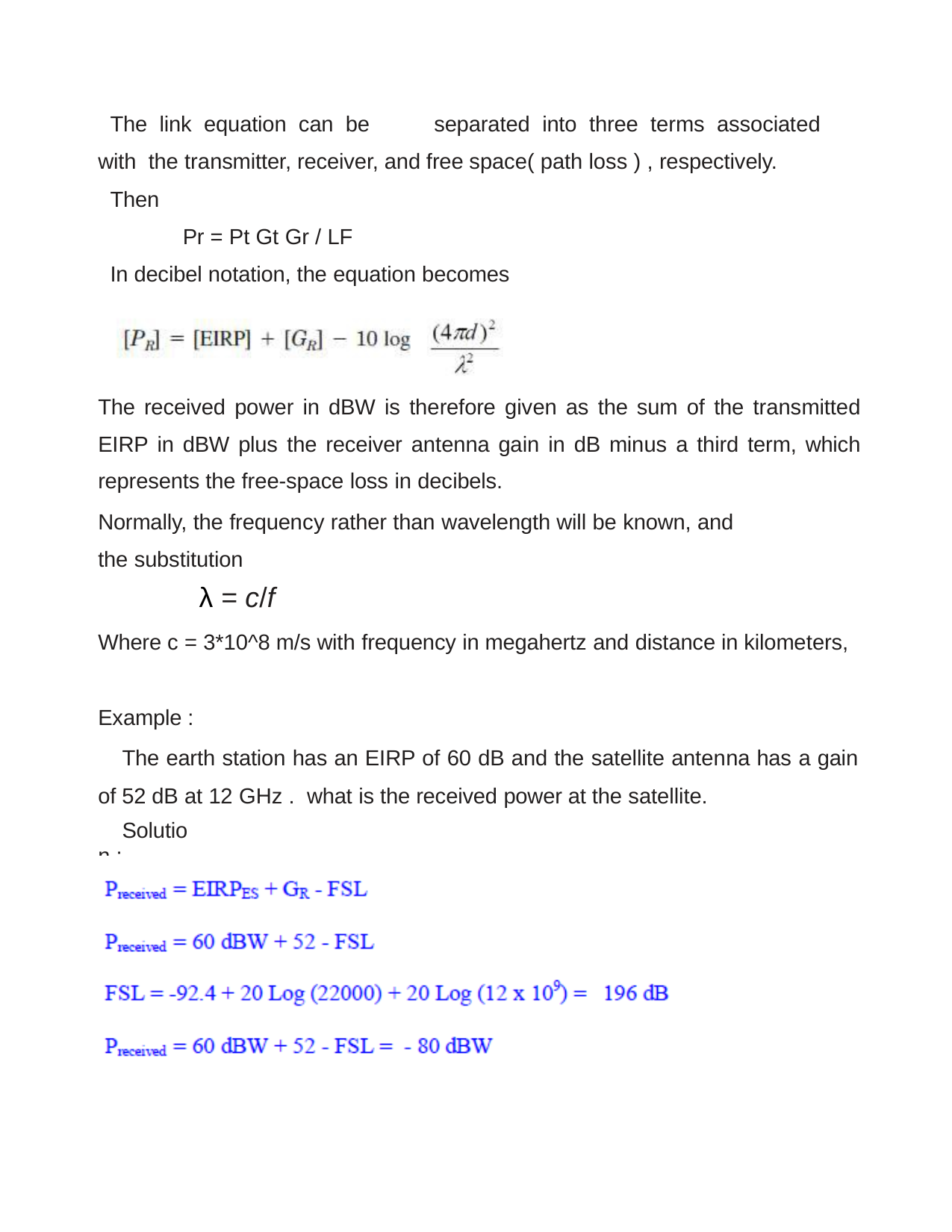

The  link  equation  can  be	separated  into  three  terms  associated  with  the transmitter, receiver, and free space( path loss ) , respectively.

Then

Pr = Pt Gt Gr / LF

In decibel notation, the equation becomes

The received power in dBW is therefore given as the sum of the transmitted EIRP in dBW plus the receiver antenna gain in dB minus a third term, which represents the free-space loss in decibels.
Normally, the frequency rather than wavelength will be known, and the substitution

λ = c/f

Where c = 3*10^8 m/s with frequency in megahertz and distance in kilometers,

Example :
The earth station has an EIRP of 60 dB and the satellite antenna has a gain of 52 dB at 12 GHz .  what is the received power at the satellite.

Solution :